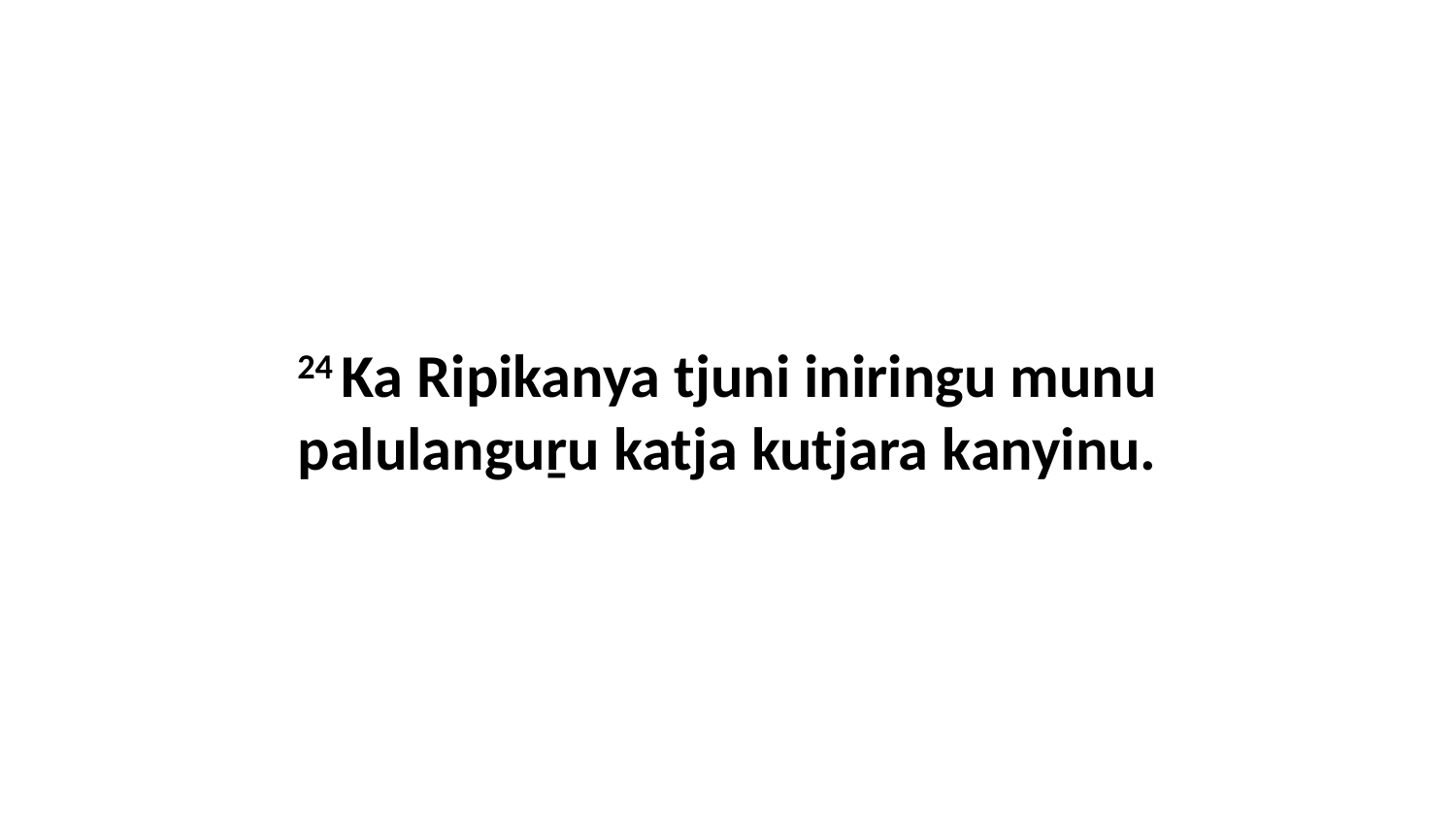

24 Ka Ripikanya tjuni iniringu munu palulanguṟu katja kutjara kanyinu.